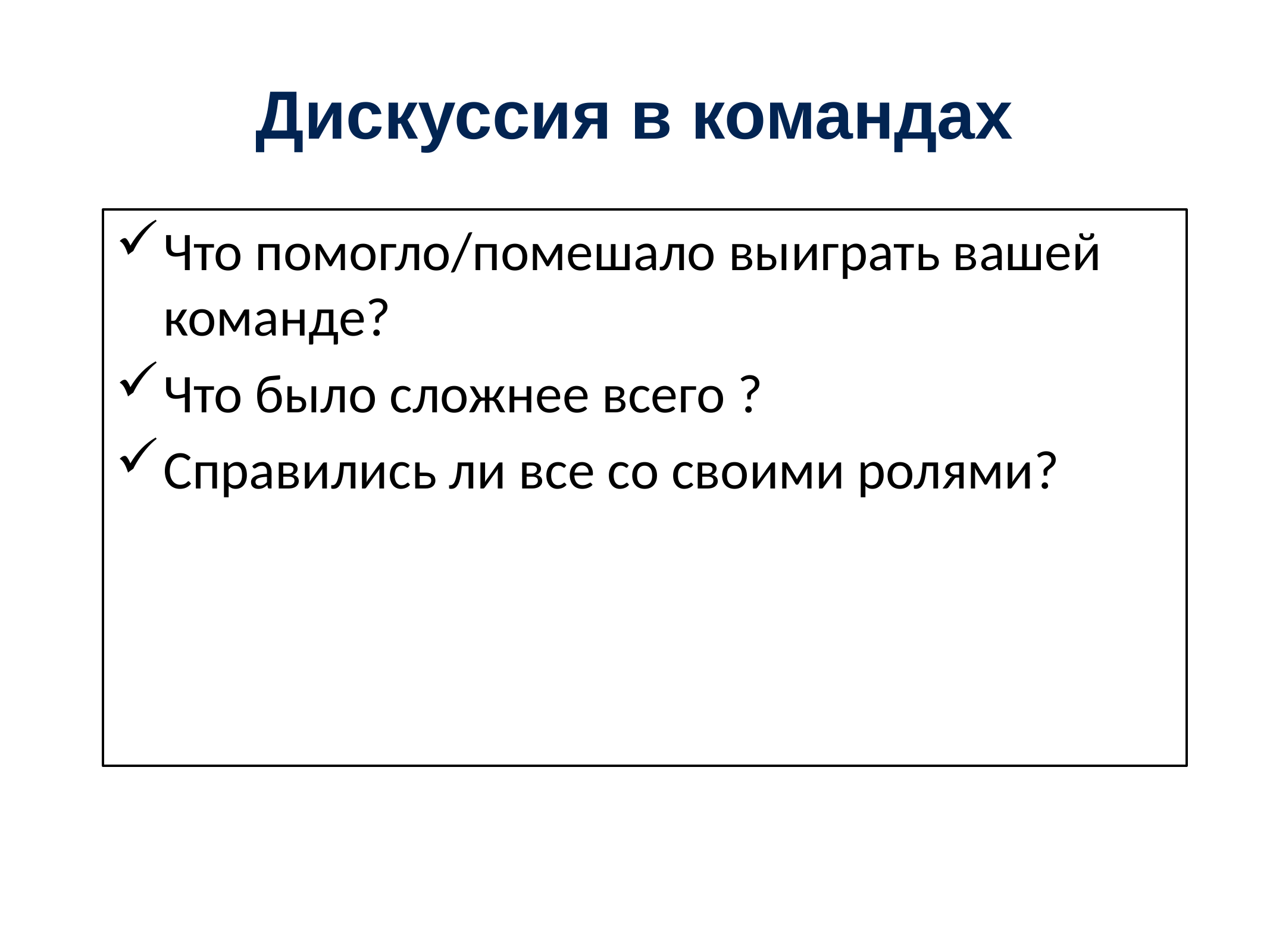

# Дискуссия в командах
Что помогло/помешало выиграть вашей команде?
Что было сложнее всего ?
Справились ли все со своими ролями?